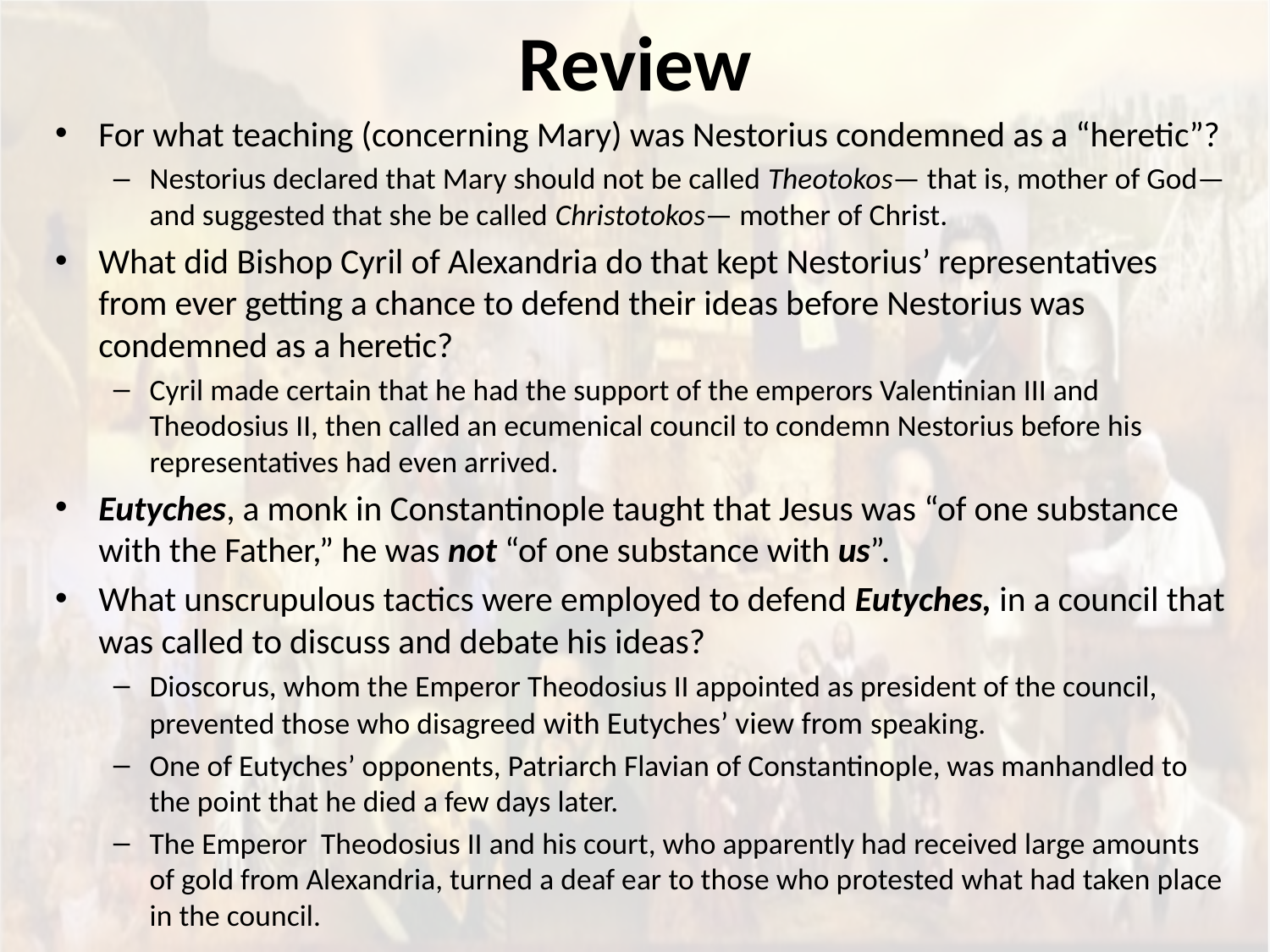

# Review
For what teaching (concerning Mary) was Nestorius condemned as a “heretic”?
Nestorius declared that Mary should not be called Theotokos— that is, mother of God— and suggested that she be called Christotokos— mother of Christ.
What did Bishop Cyril of Alexandria do that kept Nestorius’ representatives from ever getting a chance to defend their ideas before Nestorius was condemned as a heretic?
Cyril made certain that he had the support of the emperors Valentinian III and Theodosius II, then called an ecumenical council to condemn Nestorius before his representatives had even arrived.
Eutyches, a monk in Constantinople taught that Jesus was “of one substance with the Father,” he was not “of one substance with us”.
What unscrupulous tactics were employed to defend Eutyches, in a council that was called to discuss and debate his ideas?
Dioscorus, whom the Emperor Theodosius II appointed as president of the council, prevented those who disagreed with Eutyches’ view from speaking.
One of Eutyches’ opponents, Patriarch Flavian of Constantinople, was manhandled to the point that he died a few days later.
The Emperor  Theodosius II and his court, who apparently had received large amounts of gold from Alexandria, turned a deaf ear to those who protested what had taken place in the council.